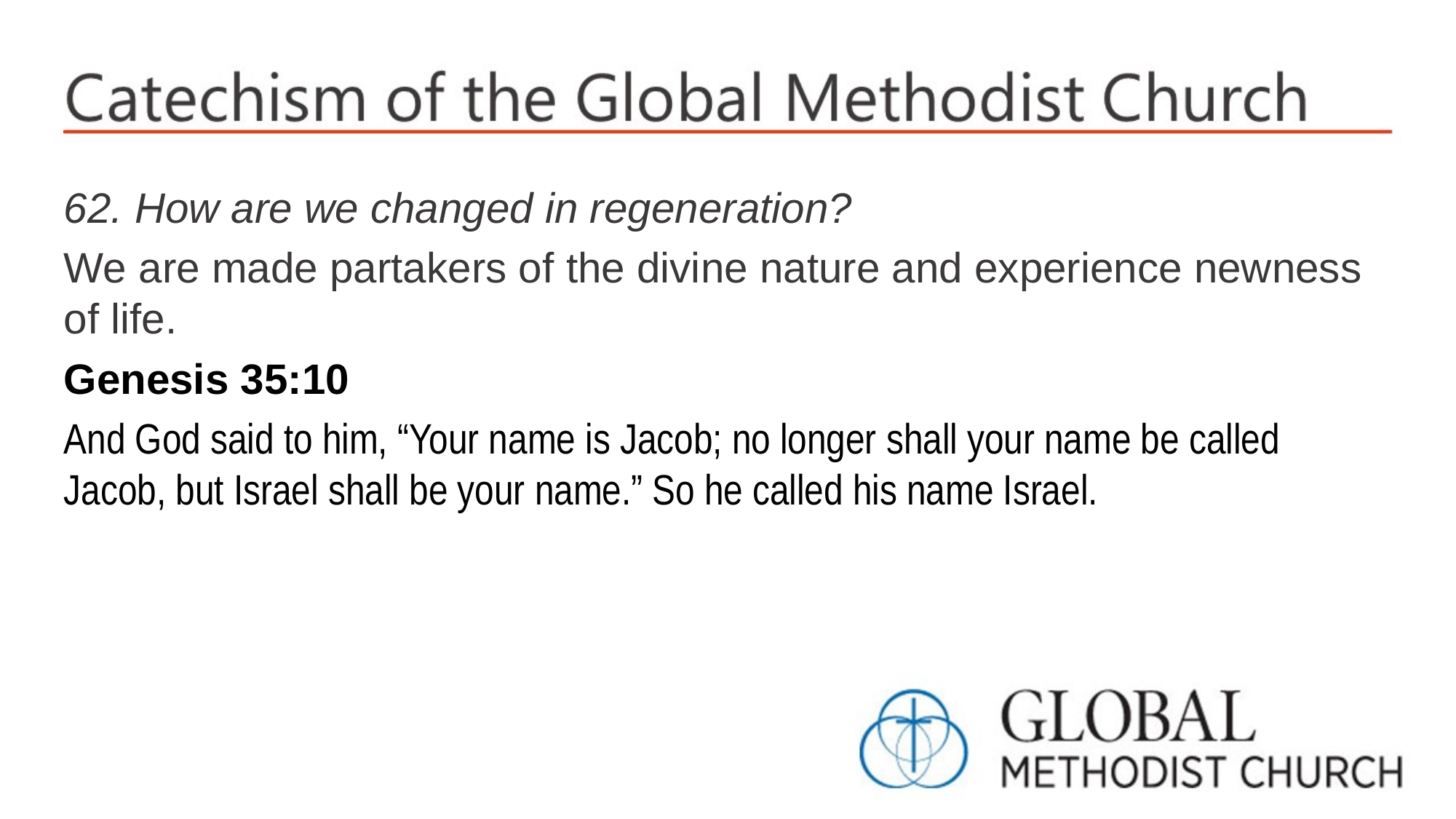

62. How are we changed in regeneration?
We are made partakers of the divine nature and experience newness of life.
Genesis 35:10
And God said to him, “Your name is Jacob; no longer shall your name be called Jacob, but Israel shall be your name.” So he called his name Israel.